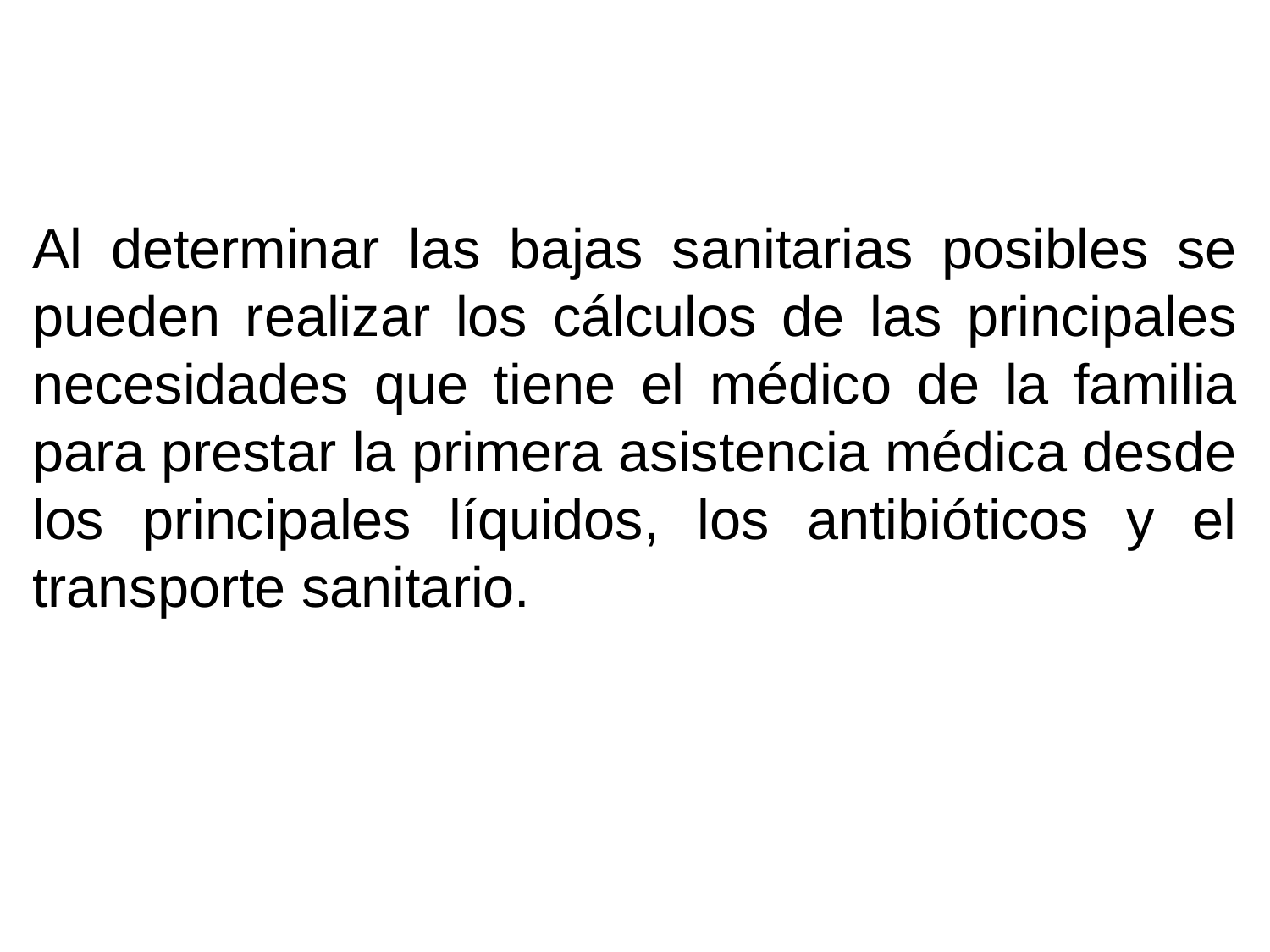

Al determinar las bajas sanitarias posibles se pueden realizar los cálculos de las principales necesidades que tiene el médico de la familia para prestar la primera asistencia médica desde los principales líquidos, los antibióticos y el transporte sanitario.